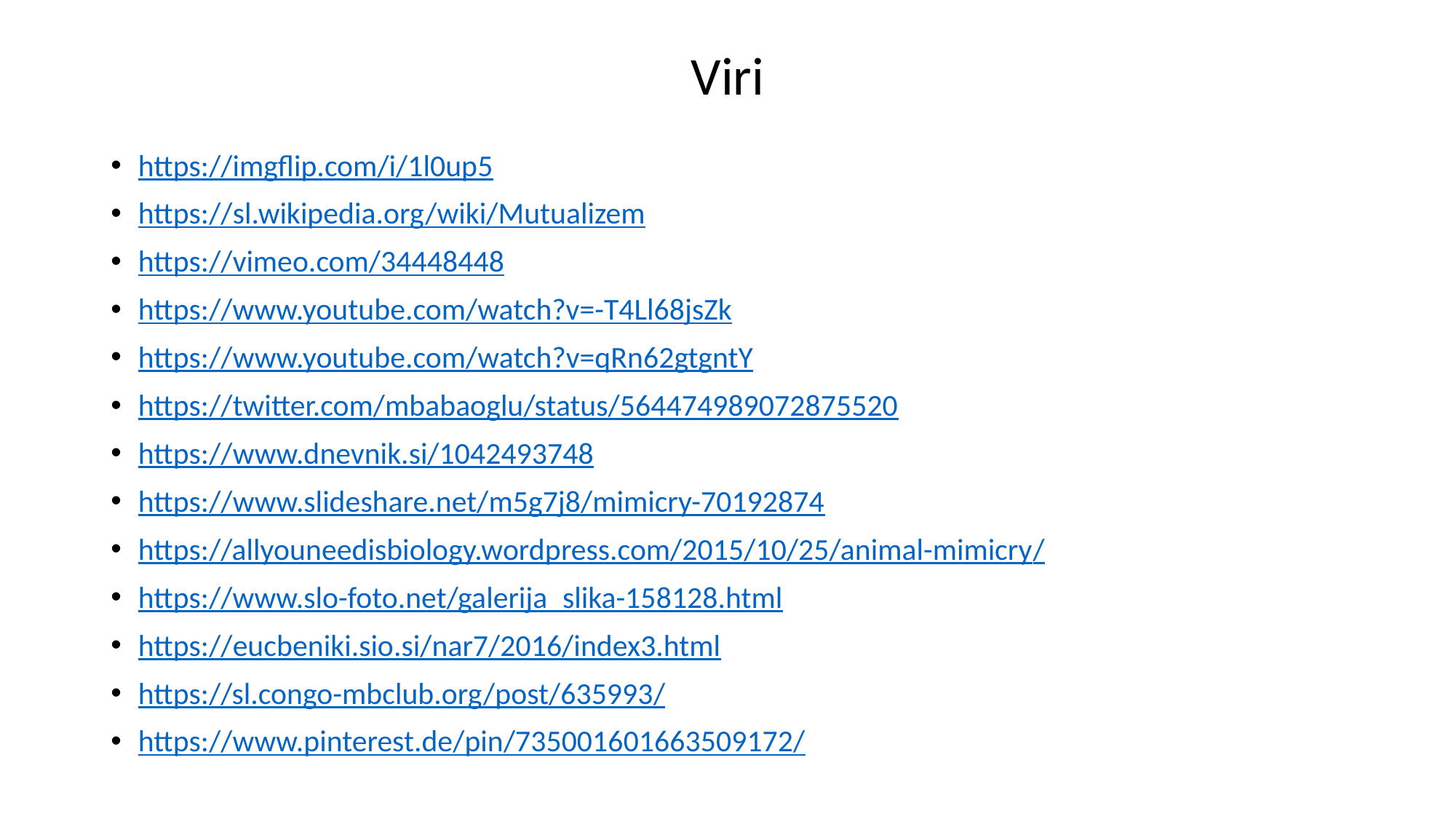

# Viri
https://imgflip.com/i/1l0up5
https://sl.wikipedia.org/wiki/Mutualizem
https://vimeo.com/34448448
https://www.youtube.com/watch?v=-T4Ll68jsZk
https://www.youtube.com/watch?v=qRn62gtgntY
https://twitter.com/mbabaoglu/status/564474989072875520
https://www.dnevnik.si/1042493748
https://www.slideshare.net/m5g7j8/mimicry-70192874
https://allyouneedisbiology.wordpress.com/2015/10/25/animal-mimicry/
https://www.slo-foto.net/galerija_slika-158128.html
https://eucbeniki.sio.si/nar7/2016/index3.html
https://sl.congo-mbclub.org/post/635993/
https://www.pinterest.de/pin/735001601663509172/